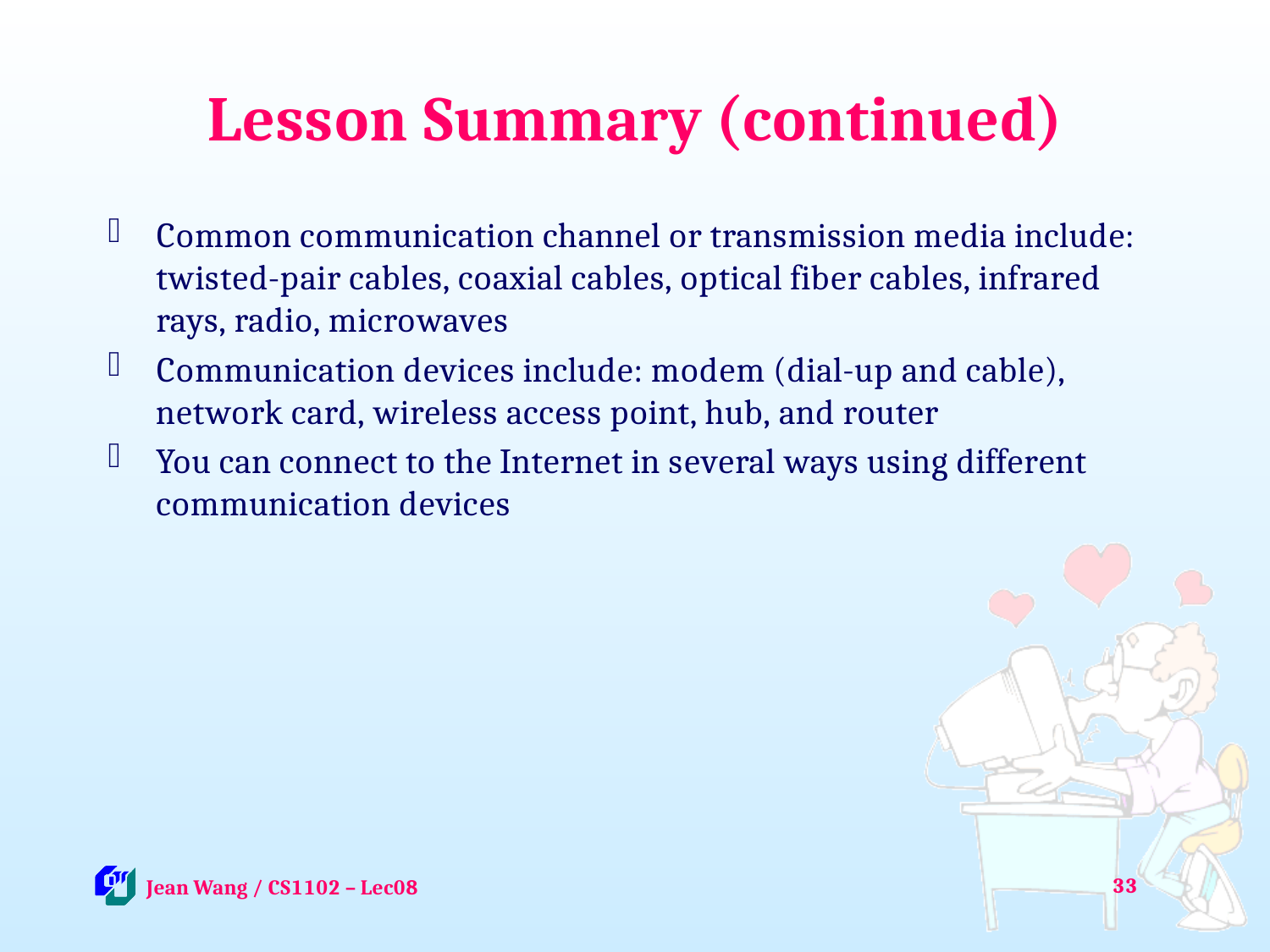

# Lesson Summary (continued)
Common communication channel or transmission media include: twisted-pair cables, coaxial cables, optical fiber cables, infrared rays, radio, microwaves
Communication devices include: modem (dial-up and cable), network card, wireless access point, hub, and router
You can connect to the Internet in several ways using different communication devices

33
    Jean Wang / CS1102 – Lec08